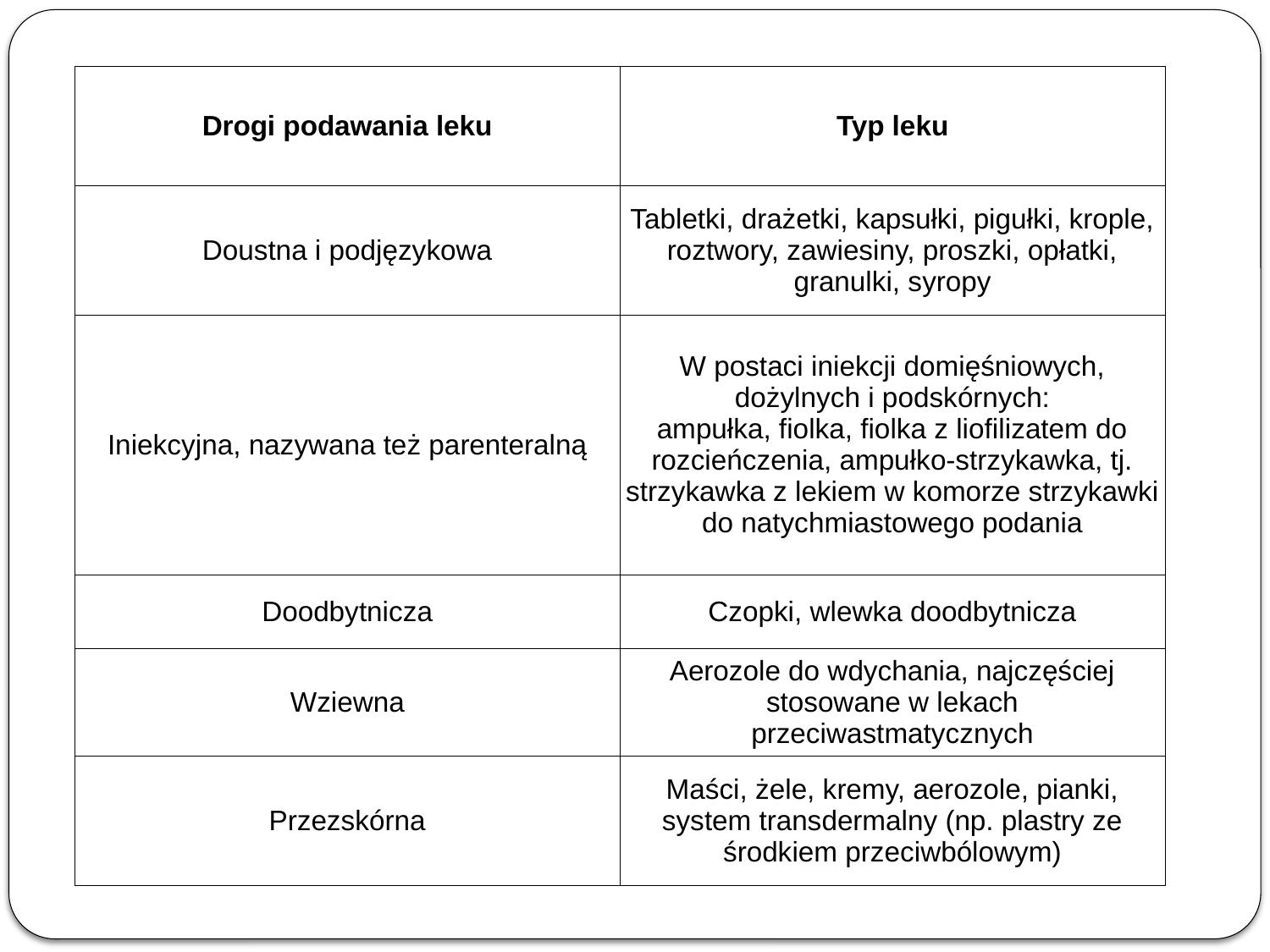

| Drogi podawania leku | Typ leku |
| --- | --- |
| Doustna i podjęzykowa | Tabletki, drażetki, kapsułki, pigułki, krople, roztwory, zawiesiny, proszki, opłatki, granulki, syropy |
| Iniekcyjna, nazywana też parenteralną | W postaci iniekcji domięśniowych, dożylnych i podskórnych: ampułka, fiolka, fiolka z liofilizatem do rozcieńczenia, ampułko-strzykawka, tj. strzykawka z lekiem w komorze strzykawki do natychmiastowego podania |
| Doodbytnicza | Czopki, wlewka doodbytnicza |
| Wziewna | Aerozole do wdychania, najczęściej stosowane w lekach przeciwastmatycznych |
| Przezskórna | Maści, żele, kremy, aerozole, pianki, system transdermalny (np. plastry ze środkiem przeciwbólowym) |